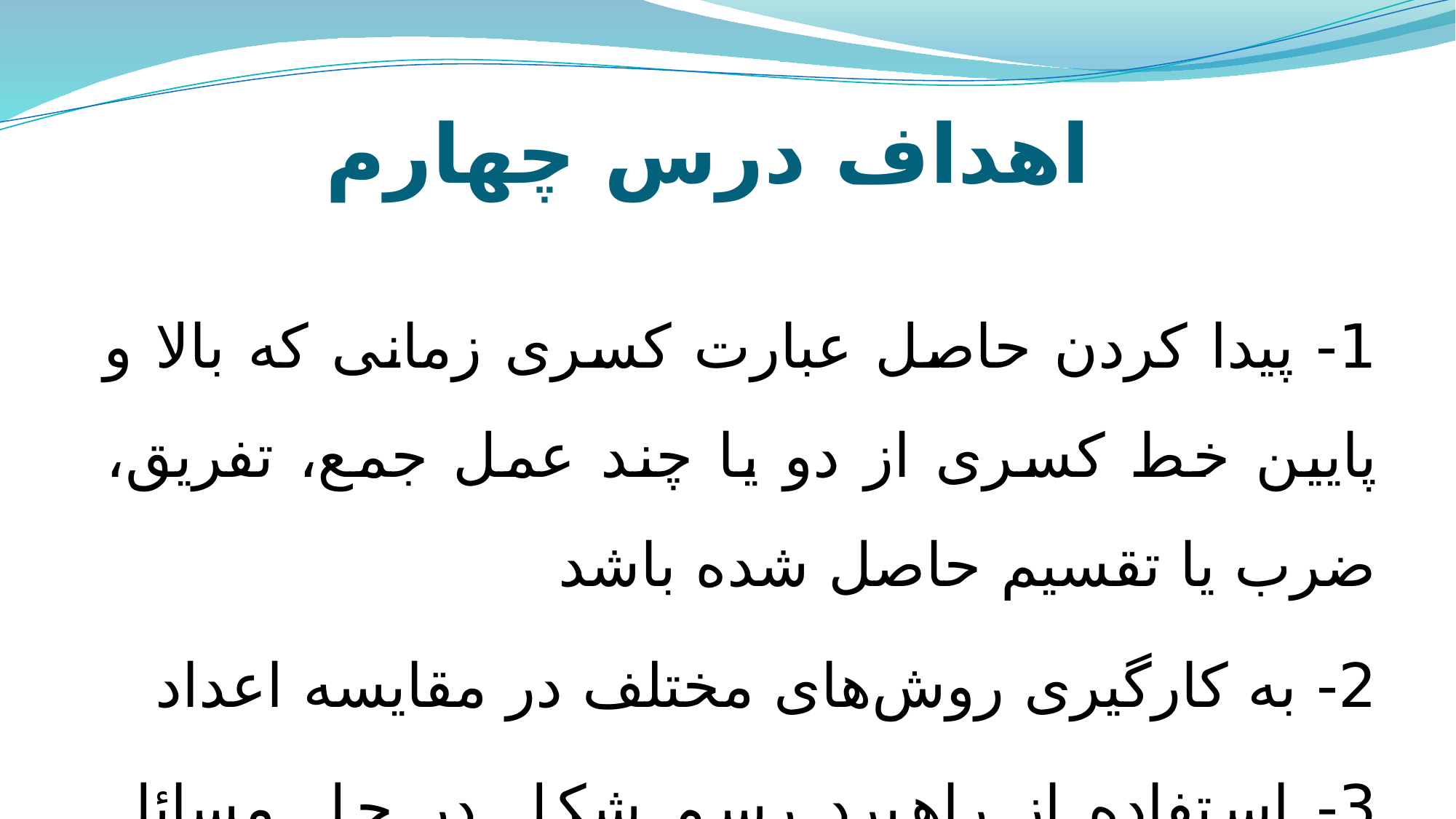

# اهداف درس چهارم
1- پیدا کردن حاصل عبارت کسری زمانی که بالا و پایین خط کسری از دو یا چند عمل جمع، تفریق، ضرب یا تقسیم حاصل شده باشد
2- به کارگیری روش‌های مختلف در مقایسه اعداد
3- استفاده از راهبرد رسم شکل در حل مسائل کسر